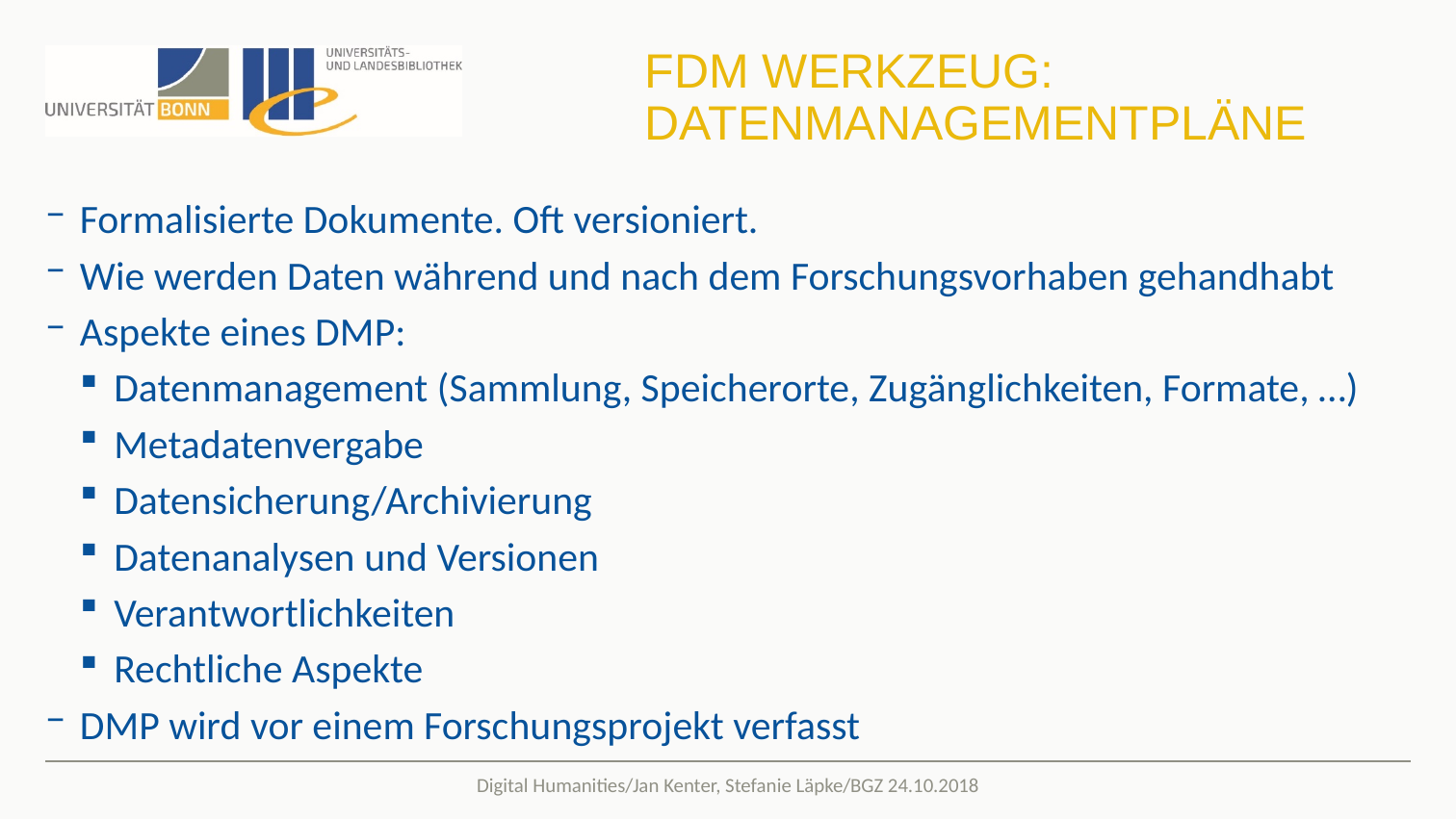

# FDM Werkzeug: Datenmanagementpläne
Formalisierte Dokumente. Oft versioniert.
Wie werden Daten während und nach dem Forschungsvorhaben gehandhabt
Aspekte eines DMP:
Datenmanagement (Sammlung, Speicherorte, Zugänglichkeiten, Formate, …)
Metadatenvergabe
Datensicherung/Archivierung
Datenanalysen und Versionen
Verantwortlichkeiten
Rechtliche Aspekte
DMP wird vor einem Forschungsprojekt verfasst
Digital Humanities/Jan Kenter, Stefanie Läpke/BGZ 24.10.2018